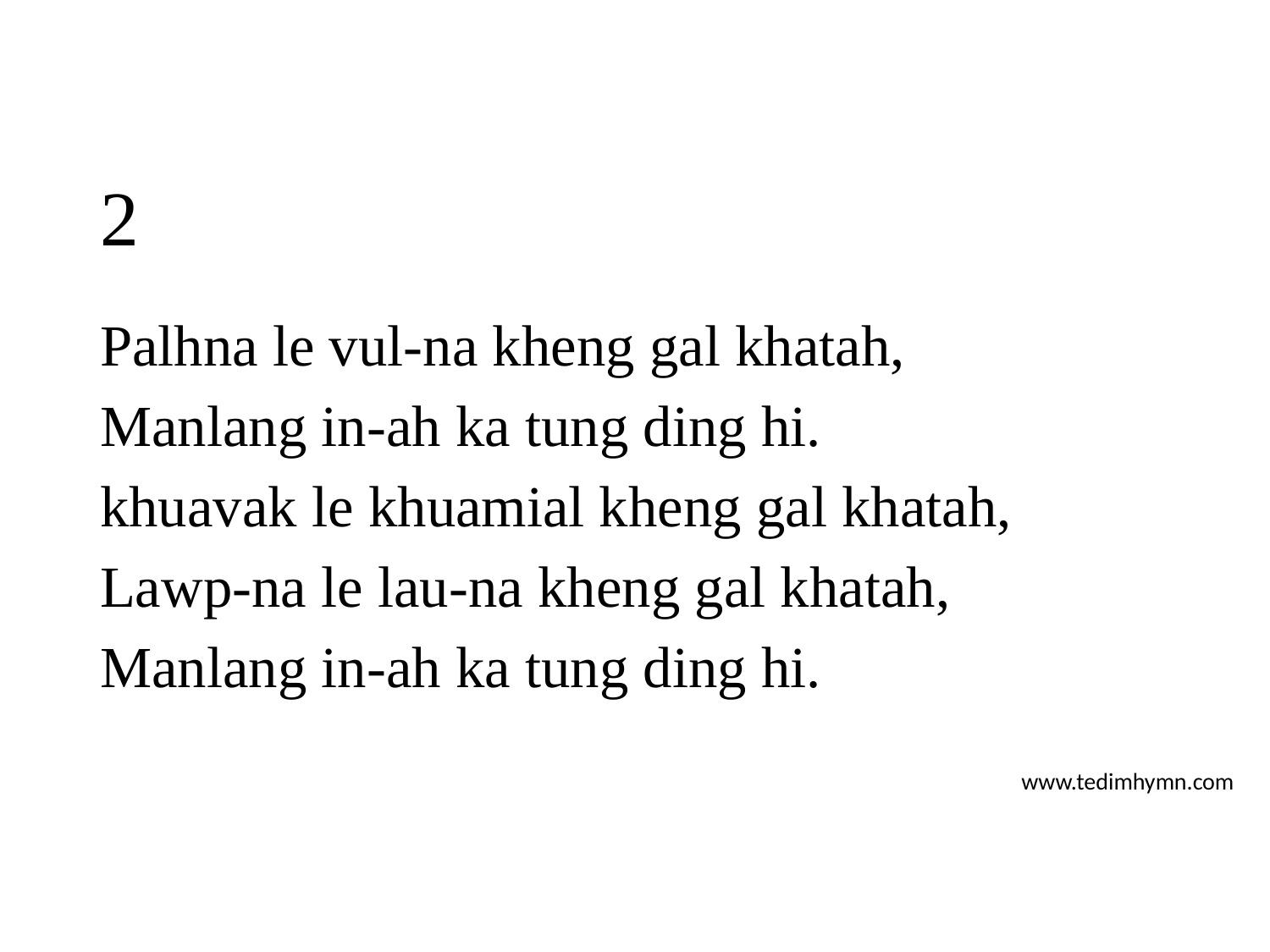

# 2
Palhna le vul-na kheng gal khatah,
Manlang in-ah ka tung ding hi.
khuavak le khuamial kheng gal khatah,
Lawp-na le lau-na kheng gal khatah,
Manlang in-ah ka tung ding hi.

www.tedimhymn.com